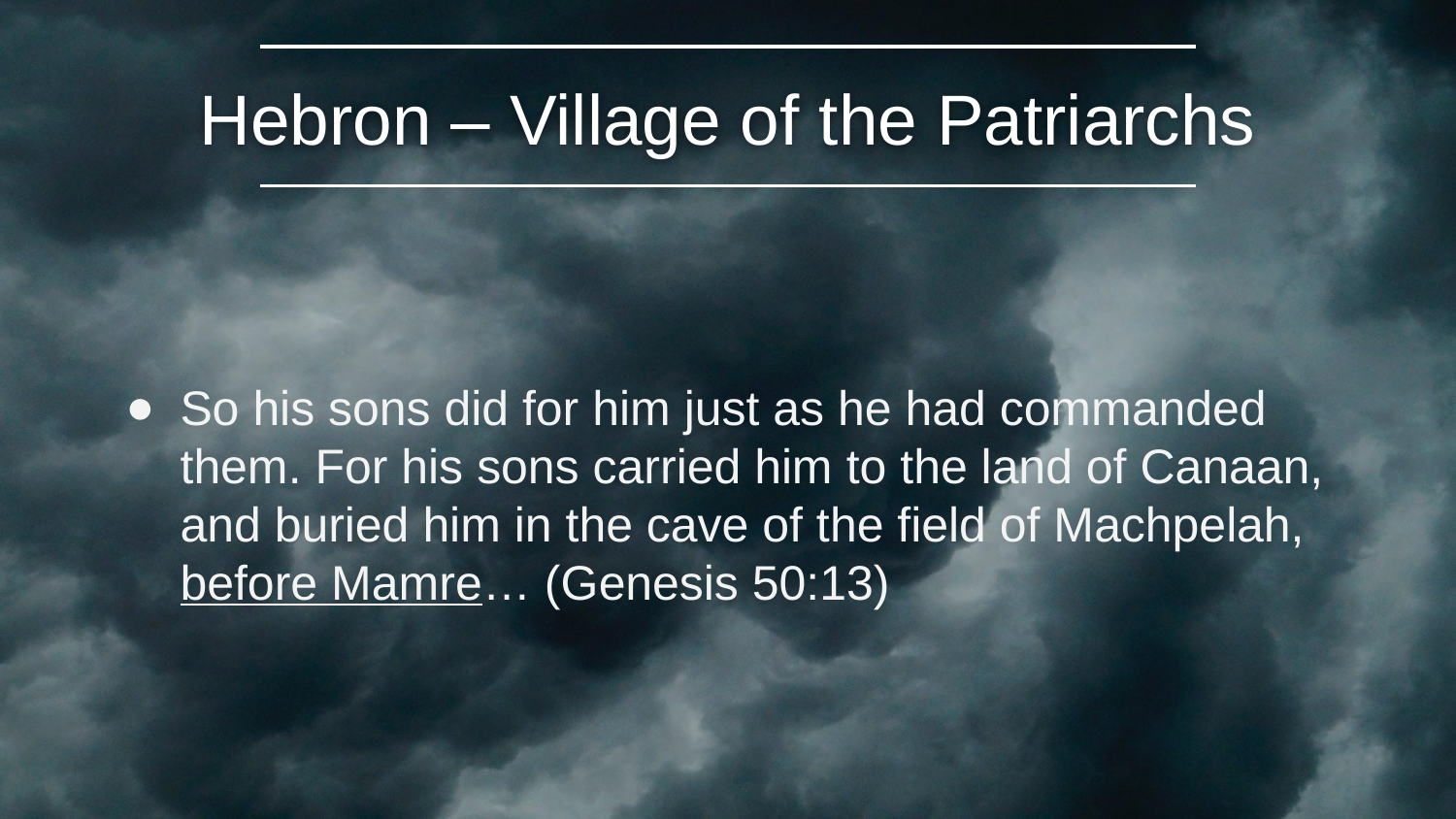

# Hebron – Village of the Patriarchs
So his sons did for him just as he had commanded them. For his sons carried him to the land of Canaan, and buried him in the cave of the field of Machpelah, before Mamre… (Genesis 50:13)